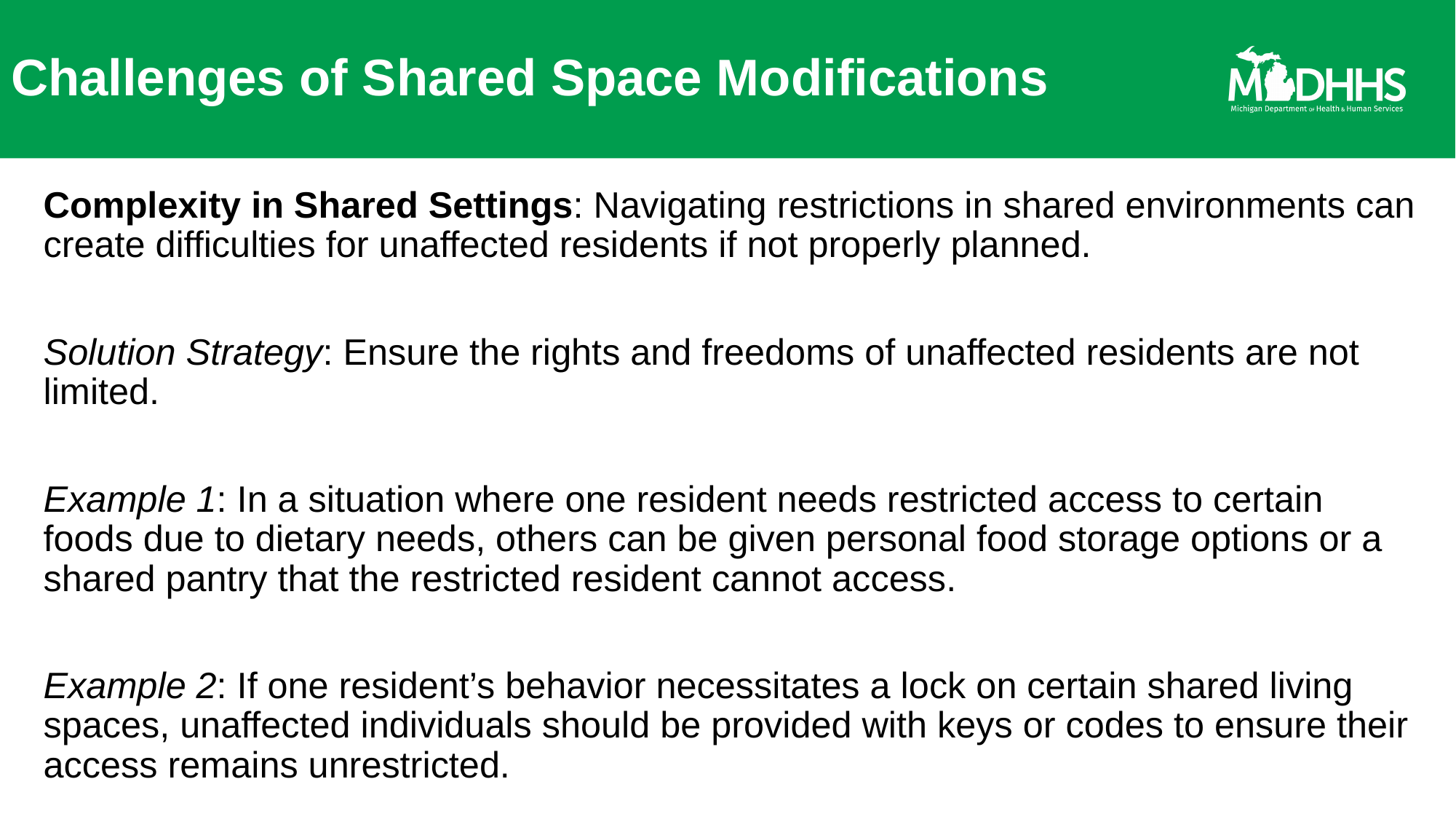

# Challenges of Shared Space Modifications
Complexity in Shared Settings: Navigating restrictions in shared environments can create difficulties for unaffected residents if not properly planned.

Solution Strategy: Ensure the rights and freedoms of unaffected residents are not limited.

Example 1: In a situation where one resident needs restricted access to certain foods due to dietary needs, others can be given personal food storage options or a shared pantry that the restricted resident cannot access.

Example 2: If one resident’s behavior necessitates a lock on certain shared living spaces, unaffected individuals should be provided with keys or codes to ensure their access remains unrestricted.